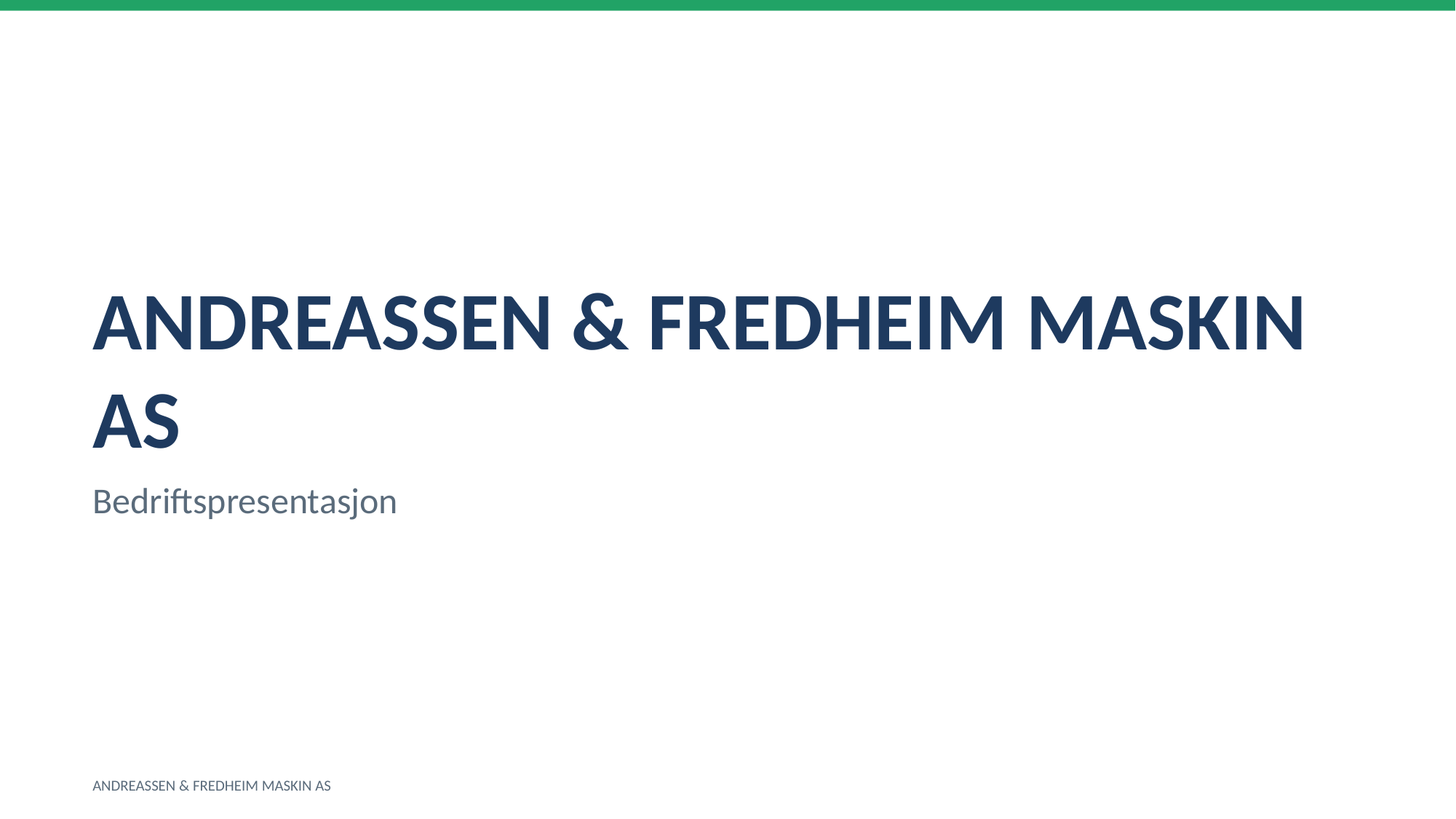

ANDREASSEN & FREDHEIM MASKIN AS
Bedriftspresentasjon
ANDREASSEN & FREDHEIM MASKIN AS